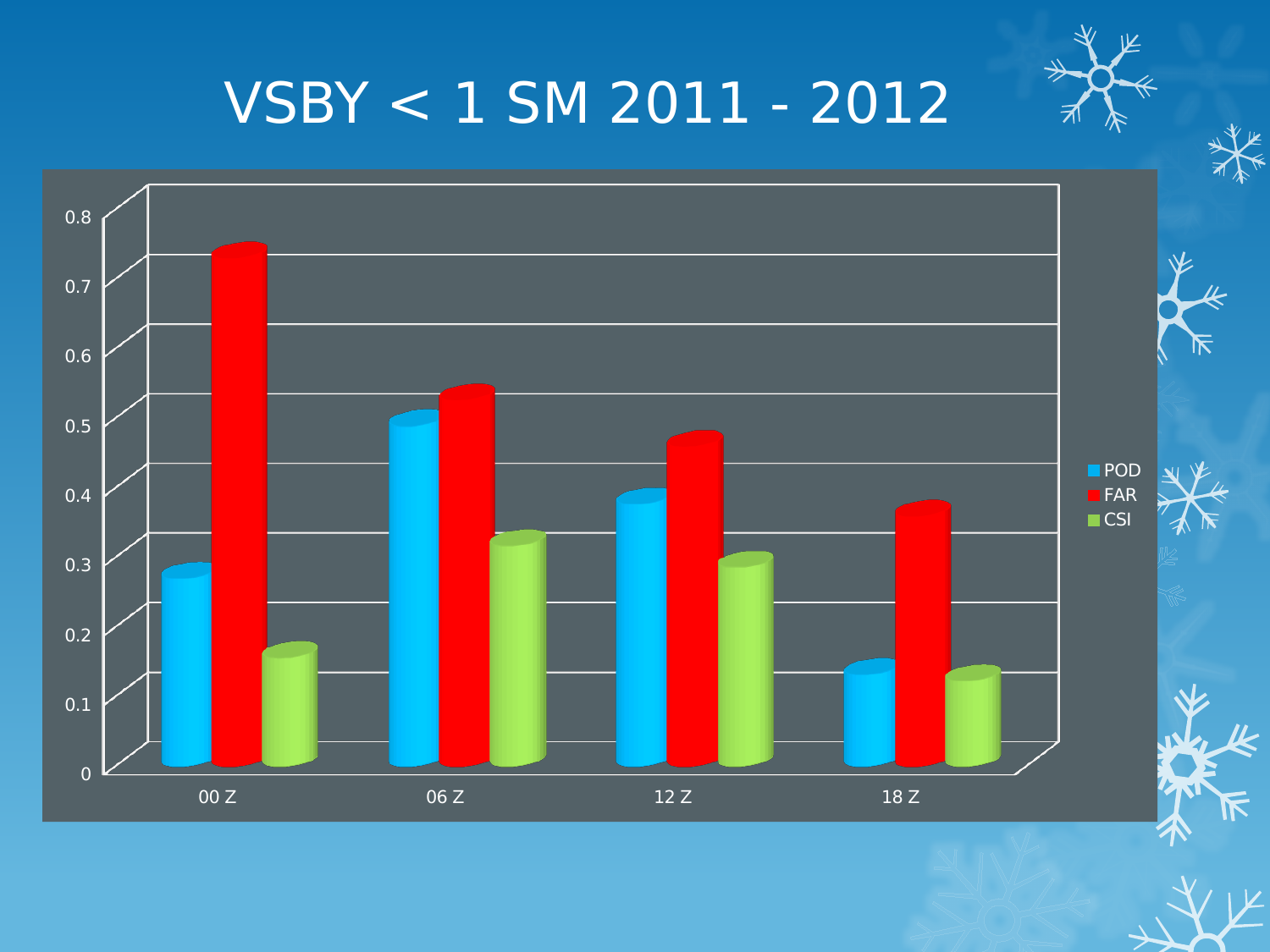

# VSBY < 1 SM 2011 - 2012

[unsupported chart]